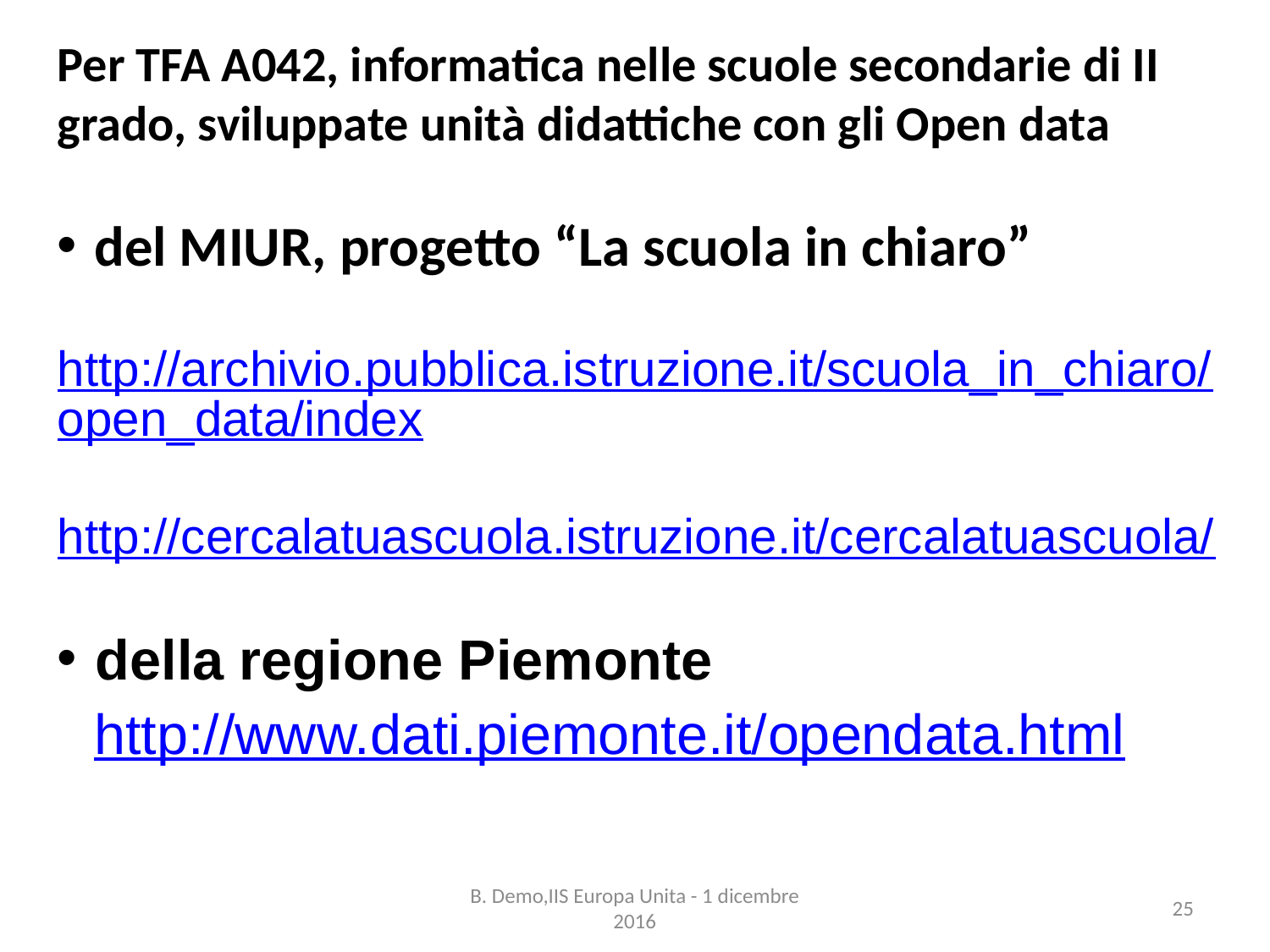

Per TFA A042, informatica nelle scuole secondarie di II grado, sviluppate unità didattiche con gli Open data

del MIUR, progetto “La scuola in chiaro”

http://archivio.pubblica.istruzione.it/scuola_in_chiaro/open_data/index

http://cercalatuascuola.istruzione.it/cercalatuascuola/

della regione Piemonte
	http://www.dati.piemonte.it/opendata.html

B. Demo,IIS Europa Unita - 1 dicembre 2016
25